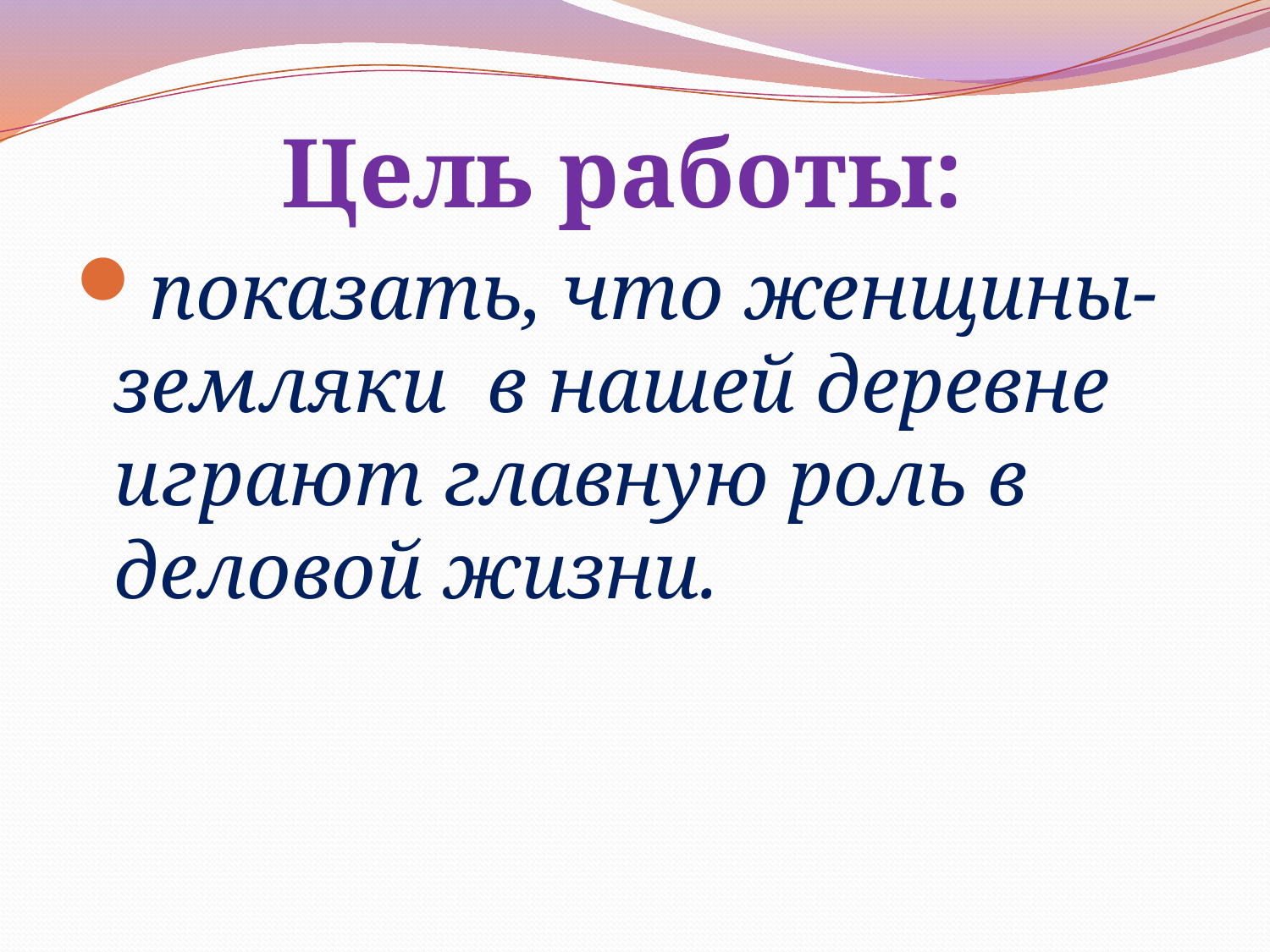

Цель работы:
показать, что женщины-земляки  в нашей деревне  играют главную роль в деловой жизни.